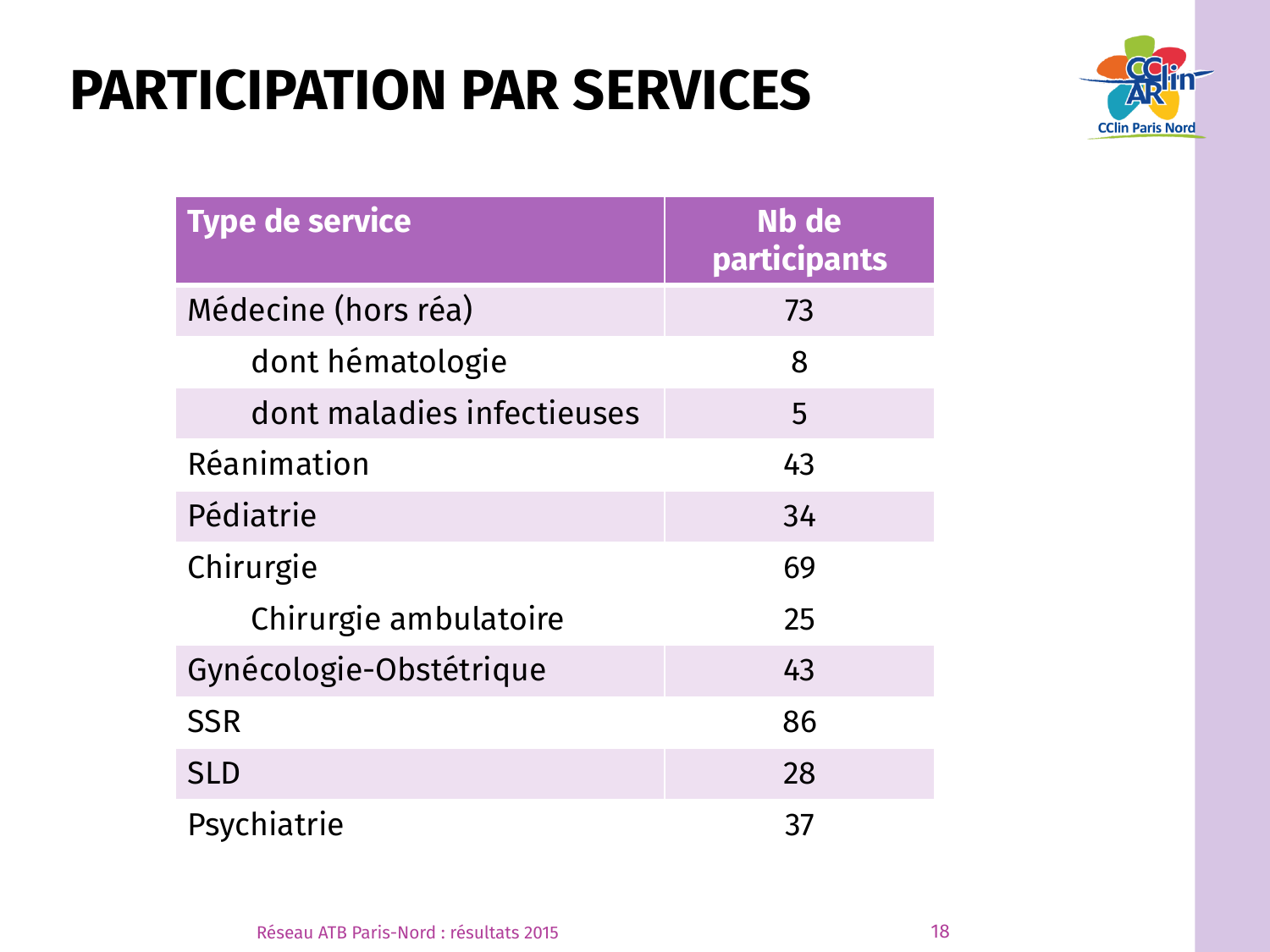

# participation par services
| Type de service | Nb de participants |
| --- | --- |
| Médecine (hors réa) | 73 |
| dont hématologie | 8 |
| dont maladies infectieuses | 5 |
| Réanimation | 43 |
| Pédiatrie | 34 |
| Chirurgie | 69 |
| Chirurgie ambulatoire | 25 |
| Gynécologie-Obstétrique | 43 |
| SSR | 86 |
| SLD | 28 |
| Psychiatrie | 37 |

18
Réseau ATB Paris-Nord : résultats 2015